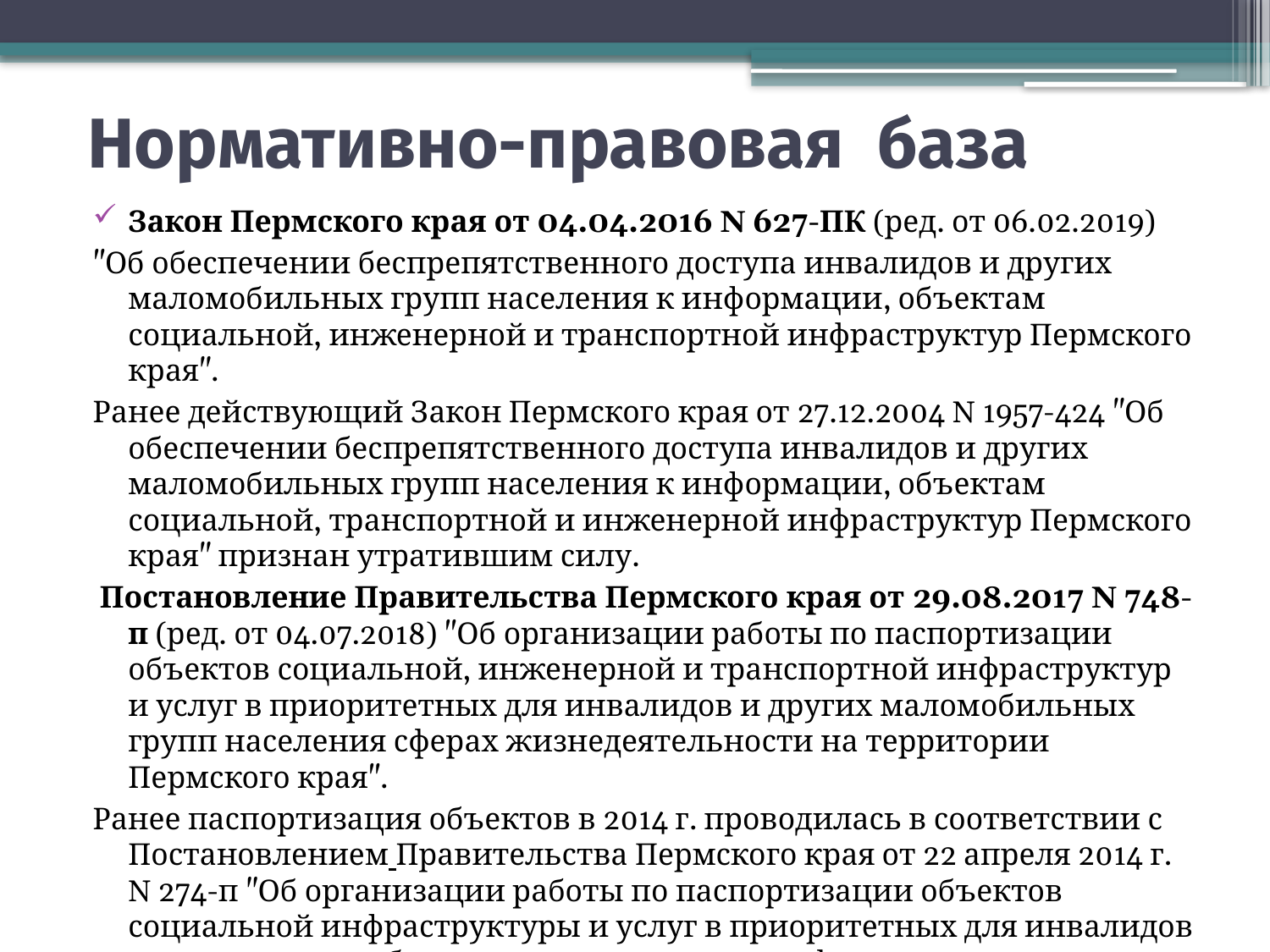

# Нормативно-правовая  база
Закон Пермского края от 04.04.2016 N 627-ПК (ред. от 06.02.2019)
"Об обеспечении беспрепятственного доступа инвалидов и других маломобильных групп населения к информации, объектам социальной, инженерной и транспортной инфраструктур Пермского края".
Ранее действующий Закон Пермского края от 27.12.2004 N 1957-424 "Об обеспечении беспрепятственного доступа инвалидов и других маломобильных групп населения к информации, объектам социальной, транспортной и инженерной инфраструктур Пермского края" признан утратившим силу.
 Постановление Правительства Пермского края от 29.08.2017 N 748-п (ред. от 04.07.2018) "Об организации работы по паспортизации объектов социальной, инженерной и транспортной инфраструктур и услуг в приоритетных для инвалидов и других маломобильных групп населения сферах жизнедеятельности на территории Пермского края".
Ранее паспортизация объектов в 2014 г. проводилась в соответствии с Постановлением Правительства Пермского края от 22 апреля 2014 г. N 274-п "Об организации работы по паспортизации объектов социальной инфраструктуры и услуг в приоритетных для инвалидов и других маломобильных групп населения сферах жизнедеятельности на территории Пермского края", также признан утратившим силу;